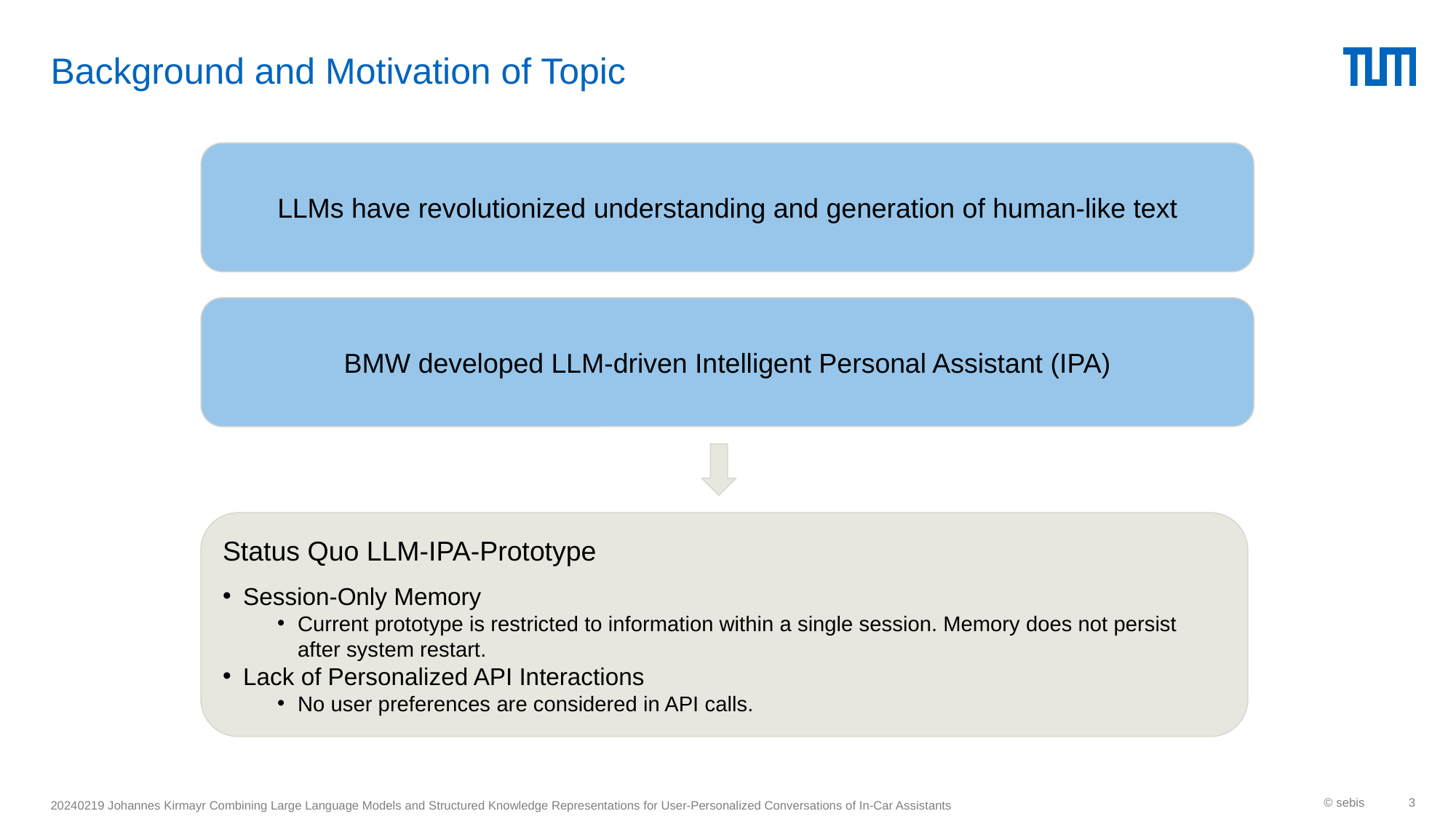

# Background and Motivation of Topic
LLMs have revolutionized understanding and generation of human-like text
BMW developed LLM-driven Intelligent Personal Assistant (IPA)

Status Quo LLM-IPA-Prototype
Session-Only Memory
Current prototype is restricted to information within a single session. Memory does not persist after system restart.
Lack of Personalized API Interactions
No user preferences are considered in API calls.
navigation.

© sebis
3
20240219 Johannes Kirmayr Combining Large Language Models and Structured Knowledge Representations for User-Personalized Conversations of In-Car Assistants